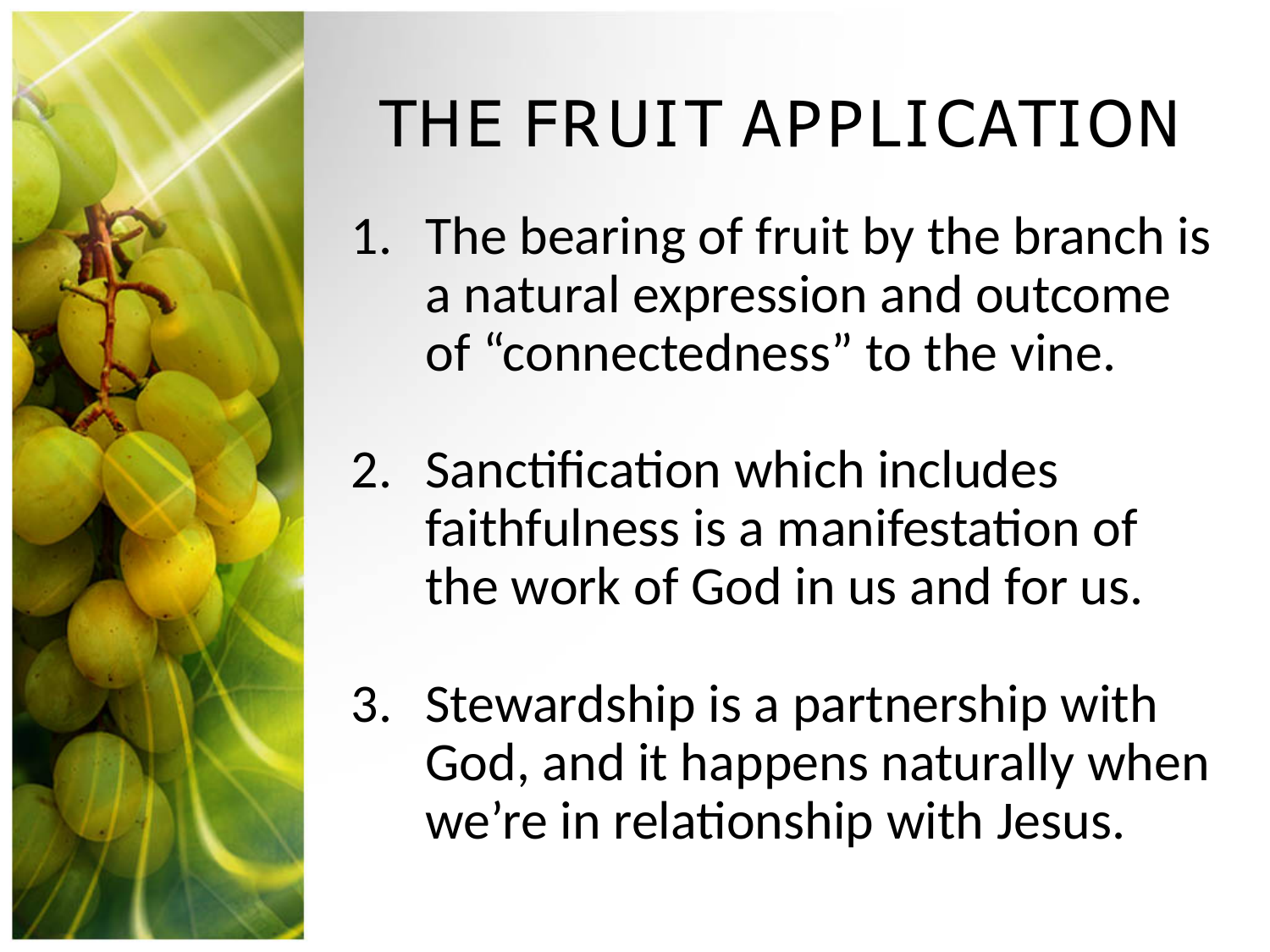

# THE FRUIT APPLICATION
The bearing of fruit by the branch is a natural expression and outcome of “connectedness” to the vine.

Sanctification which includes faithfulness is a manifestation of the work of God in us and for us.

Stewardship is a partnership with God, and it happens naturally when we’re in relationship with Jesus.